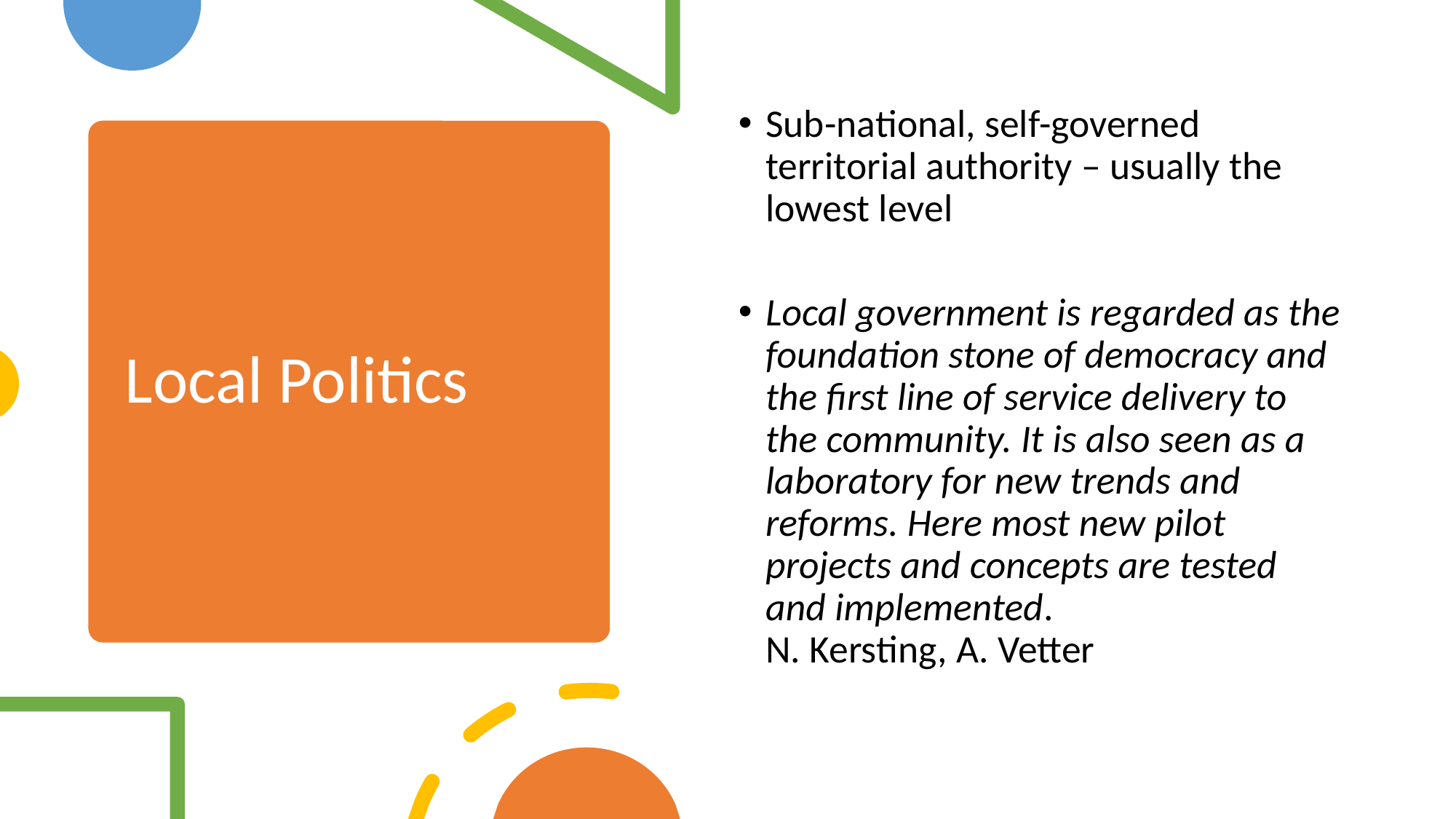

Sub-national, self-governed territorial authority – usually the lowest level
Local government is regarded as the foundation stone of democracy and the first line of service delivery to the community. It is also seen as a laboratory for new trends and reforms. Here most new pilot projects and concepts are tested and implemented. 
N. Kersting, A. Vetter

# Local Politics